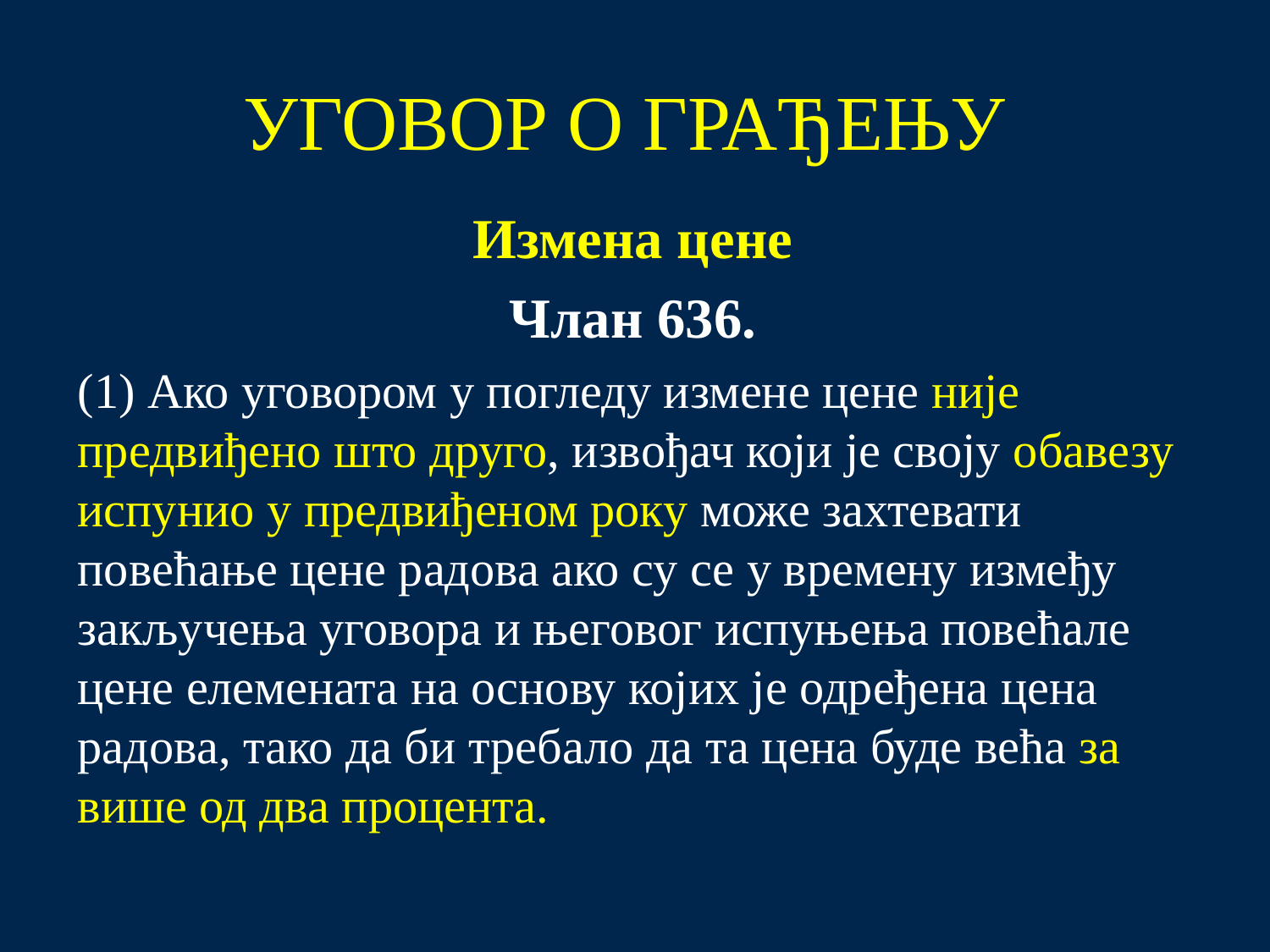

# УГОВОР О ГРАЂЕЊУ
Измена цене
Члан 636.
(1) Ако уговором у погледу измене цене није предвиђено што друго, извођач који је своју обавезу испунио у предвиђеном року може захтевати повећање цене радова ако су се у времену између закључења уговора и његовог испуњења повећале цене елемената на основу којих је одређена цена радова, тако да би требало да та цена буде већа за више од два процента.